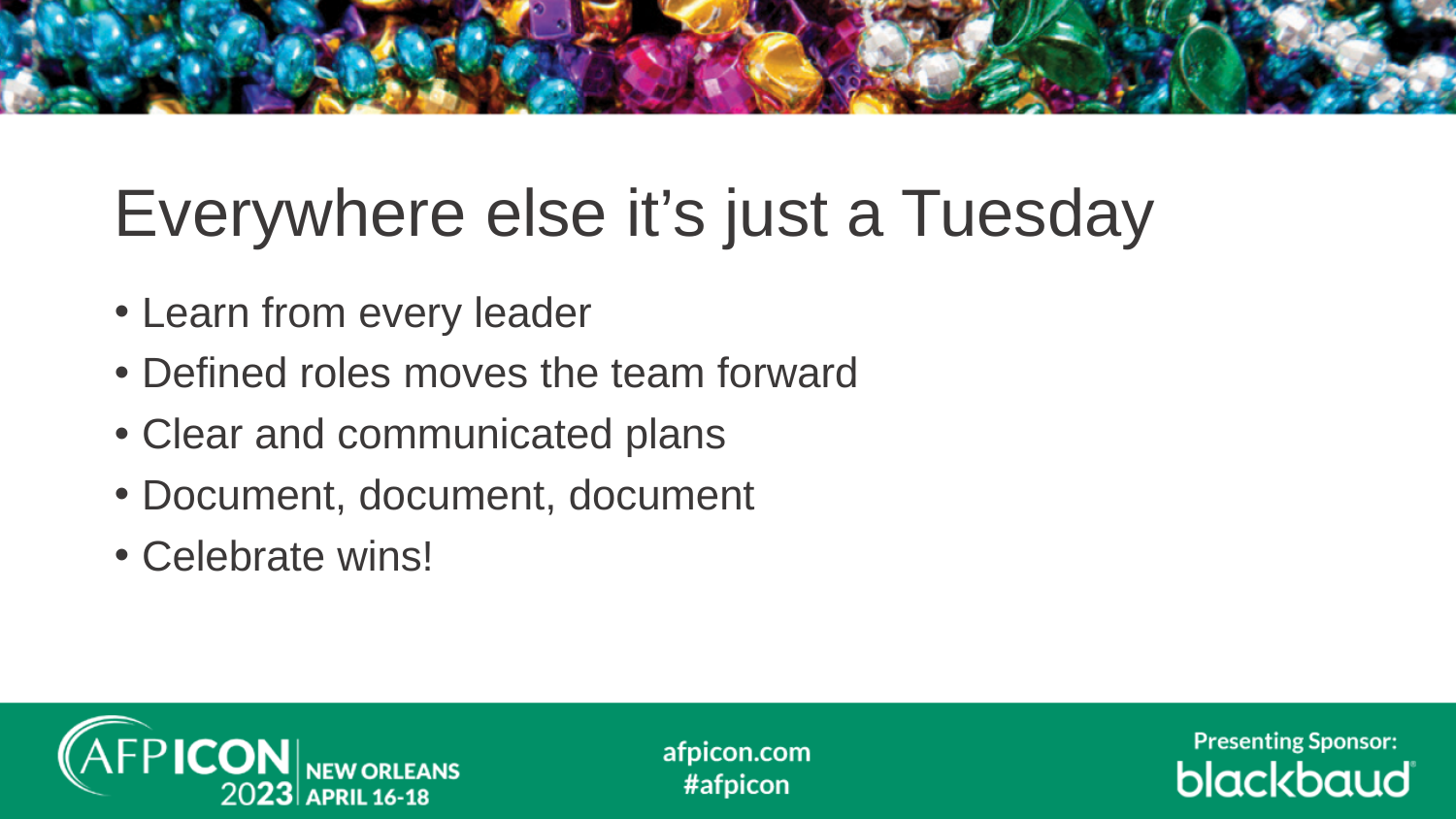

# Everywhere else it’s just a Tuesday
Learn from every leader
Defined roles moves the team forward
Clear and communicated plans
Document, document, document
Celebrate wins!